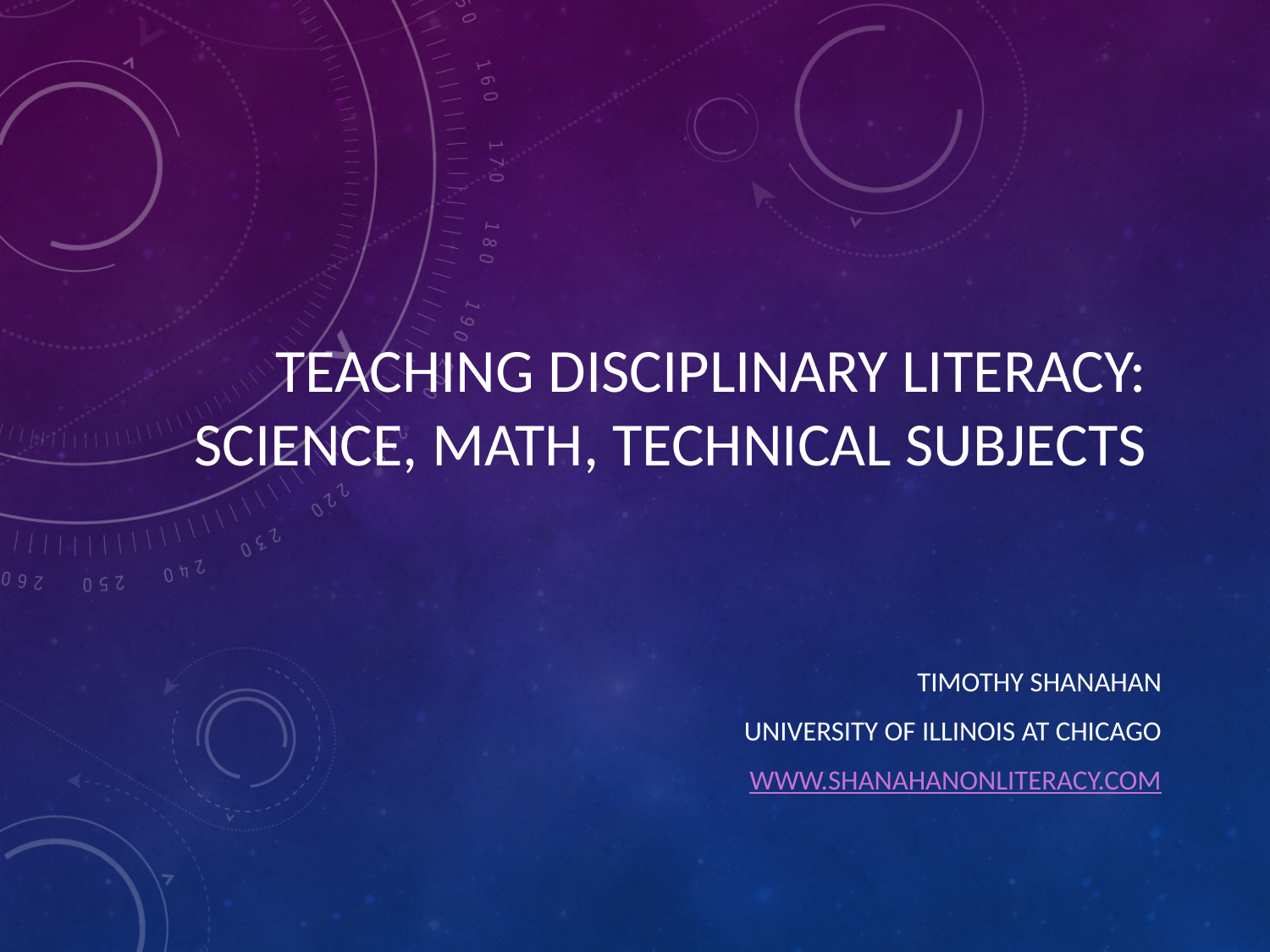

# Teaching Disciplinary Literacy: Science, Math, Technical Subjects

Timothy Shanahan
University of Illinois at Chicago
www.shanahanonliteracy.com